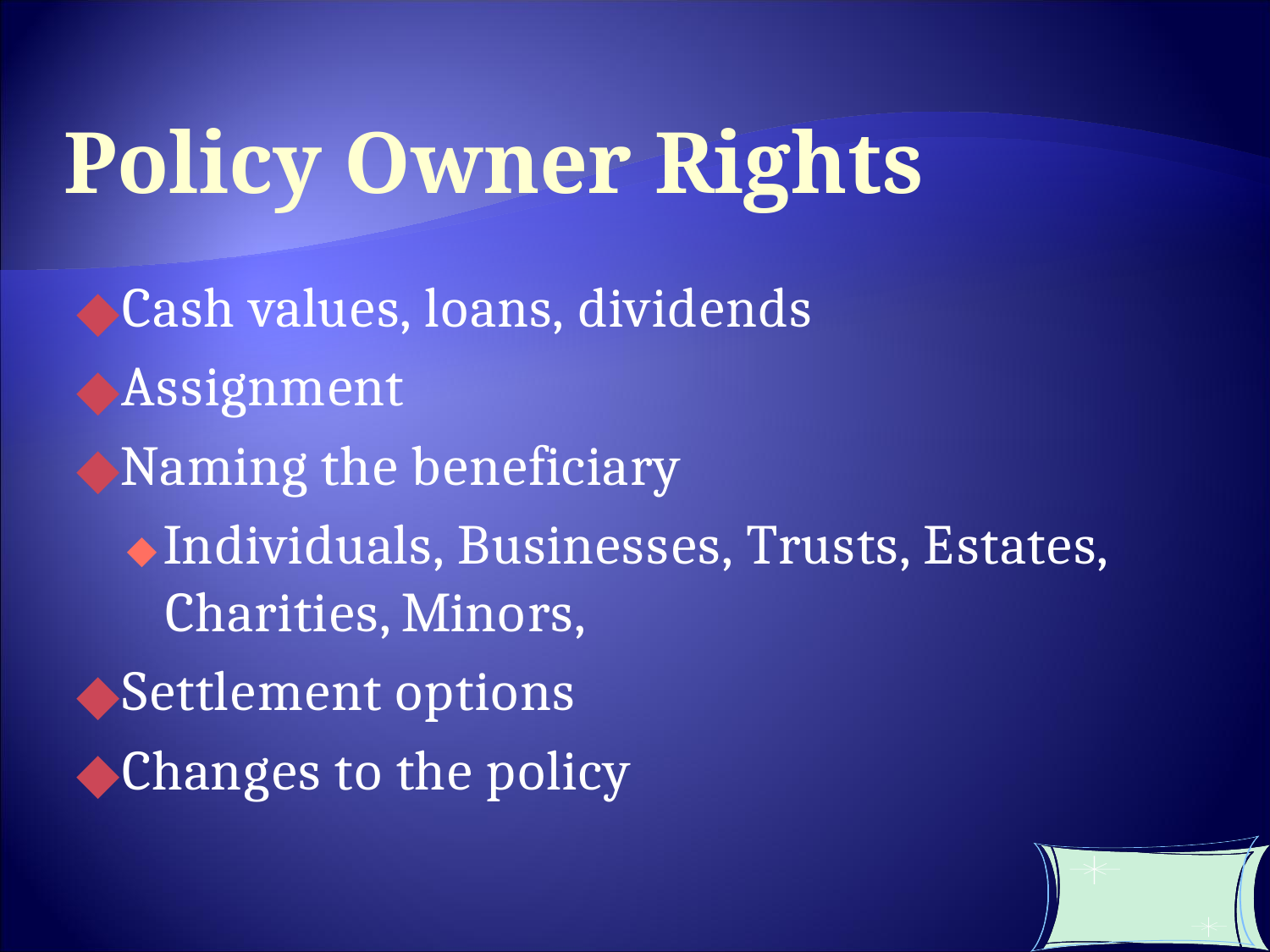

Policy Owner Rights
Cash values, loans, dividends
Assignment
Naming the beneficiary
Individuals, Businesses, Trusts, Estates, Charities, Minors,
Settlement options
Changes to the policy